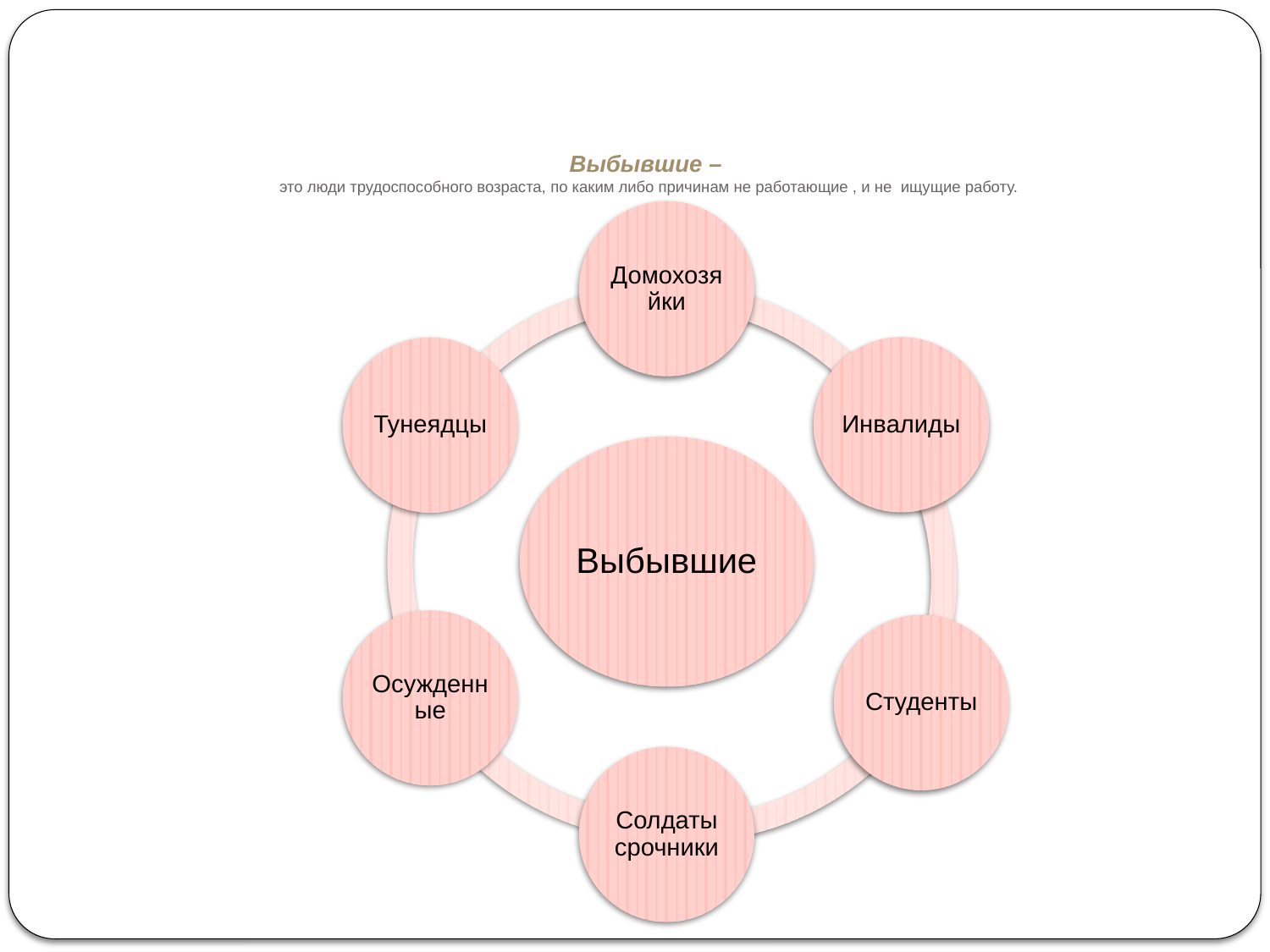

# Выбывшие – это люди трудоспособного возраста, по каким либо причинам не работающие , и не  ищущие работу.
Выбывшие
Домохозяйки
Инвалиды
Студенты
Солдаты срочники
Осужденные
Тунеядцы